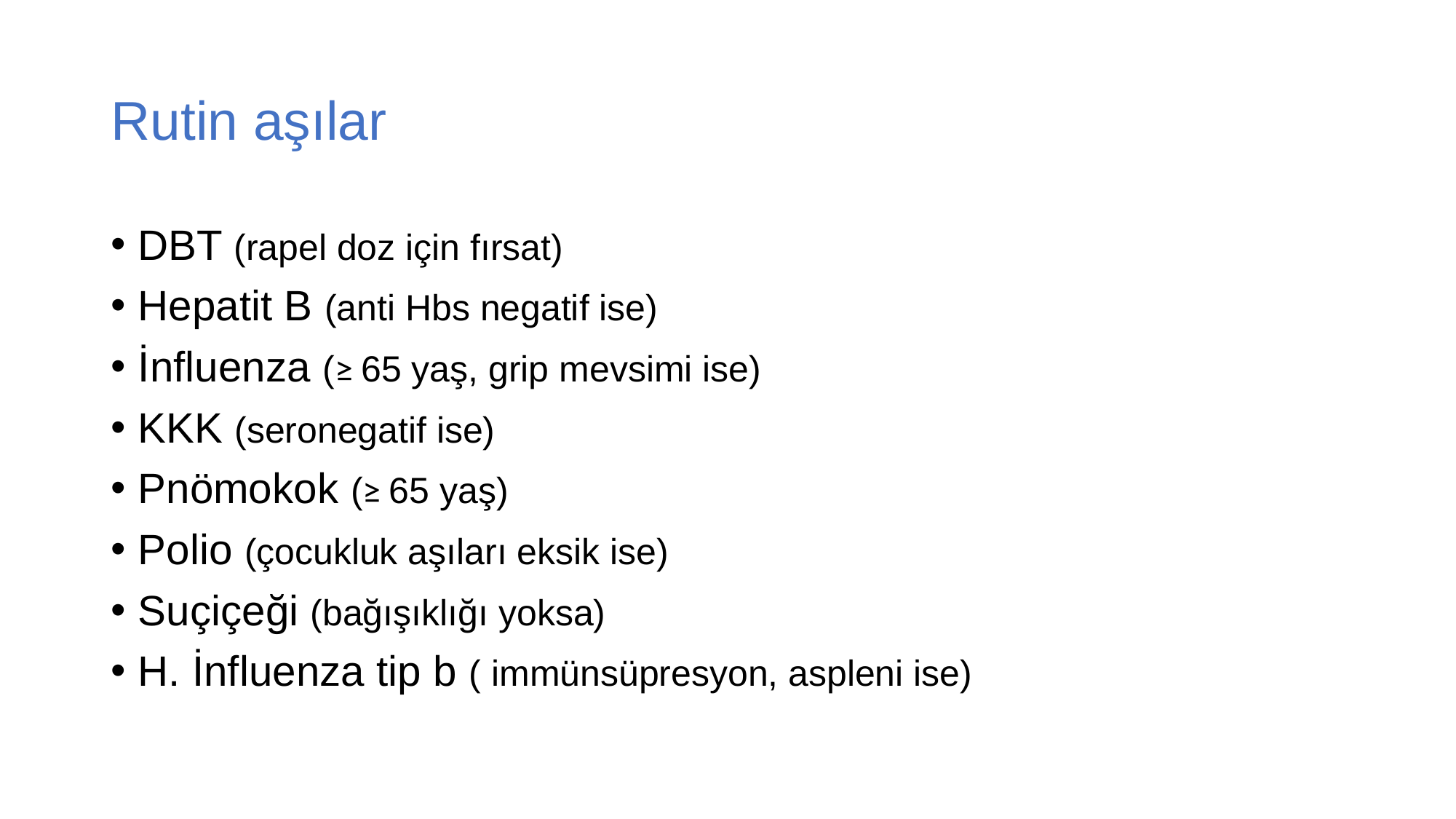

# Rutin aşılar
DBT (rapel doz için fırsat)
Hepatit B (anti Hbs negatif ise)
İnfluenza (≥ 65 yaş, grip mevsimi ise)
KKK (seronegatif ise)
Pnömokok (≥ 65 yaş)
Polio (çocukluk aşıları eksik ise)
Suçiçeği (bağışıklığı yoksa)
H. İnfluenza tip b ( immünsüpresyon, aspleni ise)